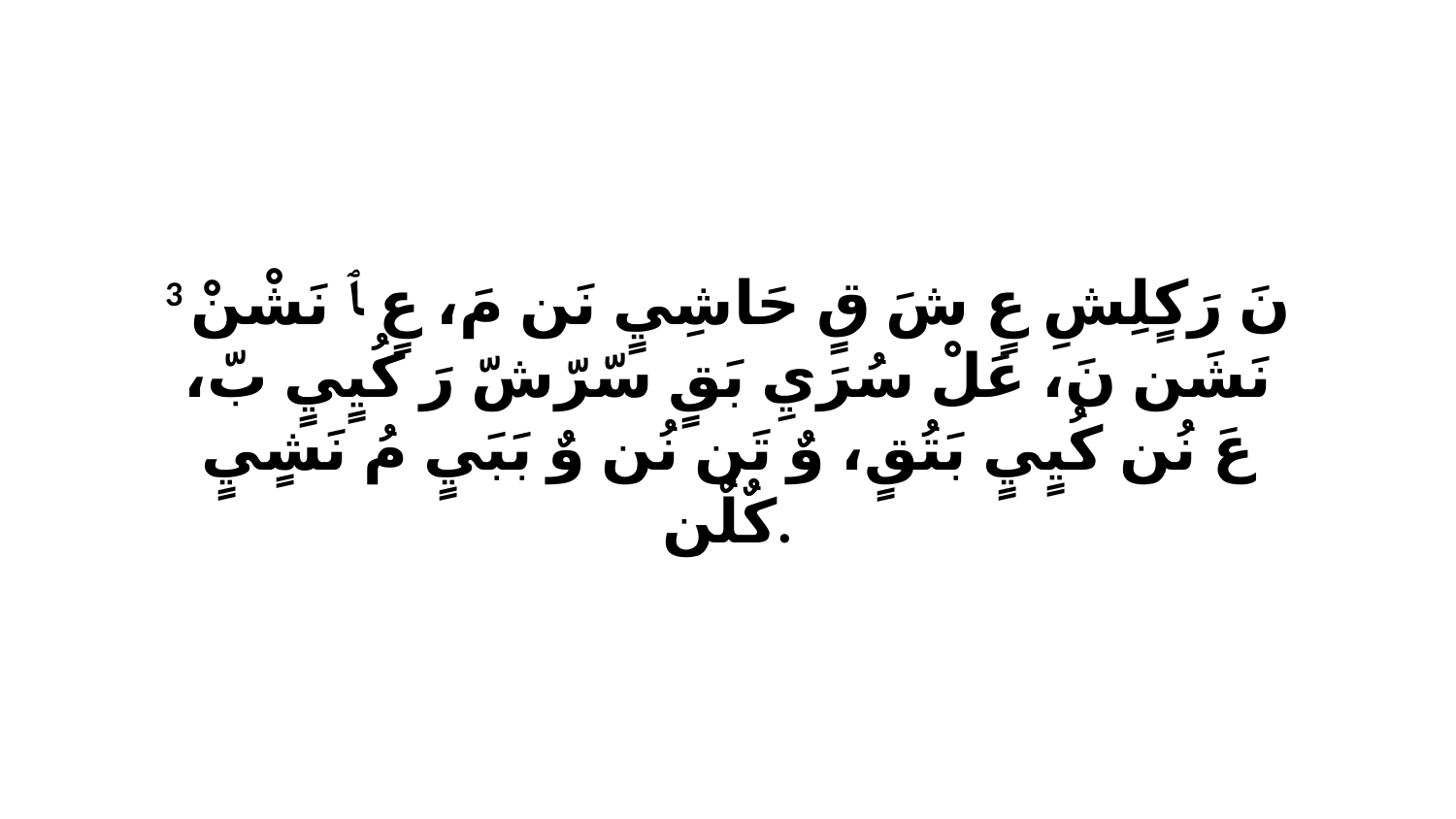

3 نَ رَكٍلِشِ عٍ شَ قٍ حَاشِيٍ نَن مَ، عٍ ﭑ نَشْنْ نَشَن نَ، عَلْ سُرَيِ بَقٍ سّرّشّ رَ كُيٍيٍ بّ، عَ نُن كُيٍيٍ بَتُقٍ، وٌ تَن نُن وٌ بَبَيٍ مُ نَشٍيٍ كٌلٌن.